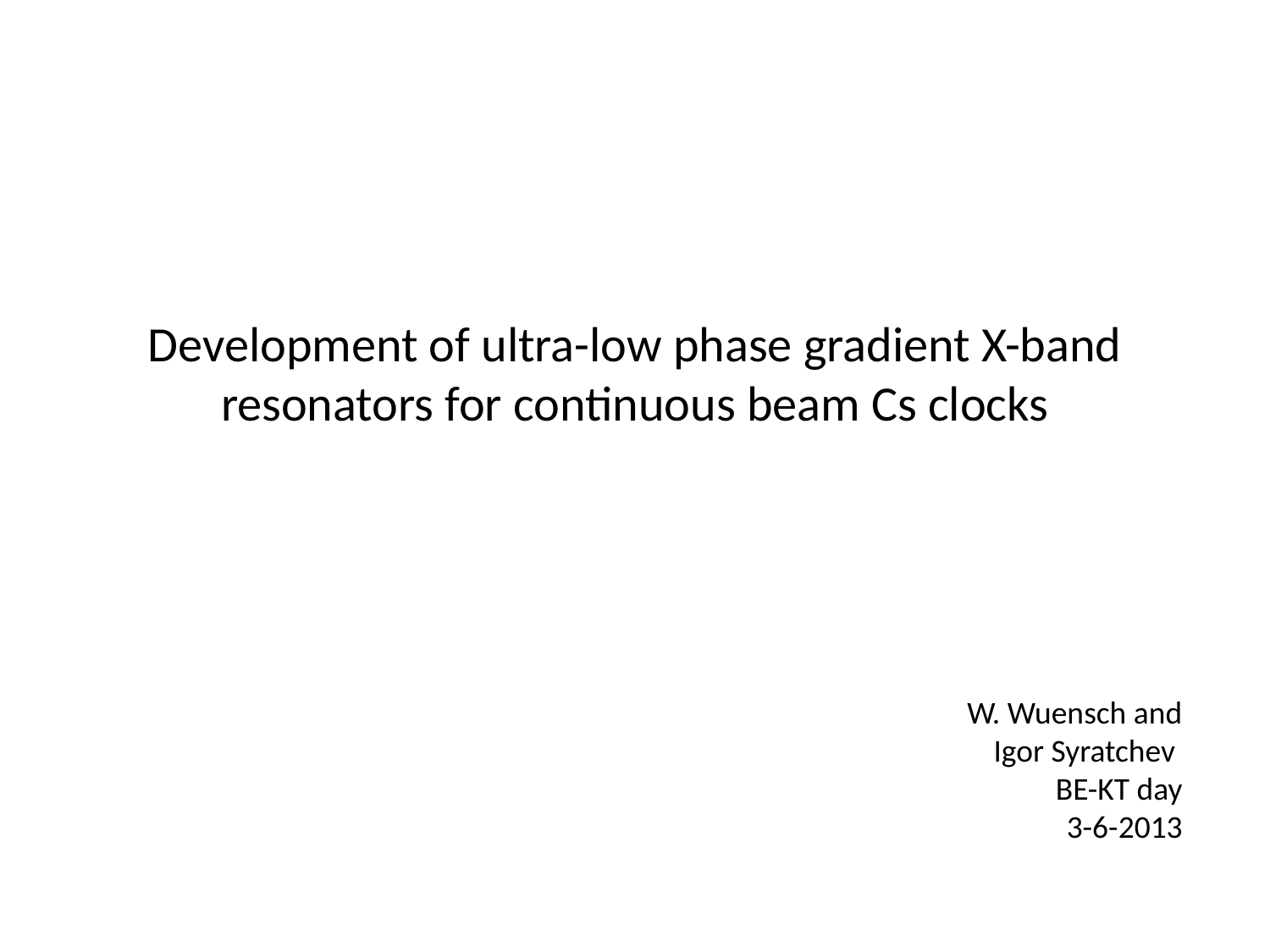

Development of ultra-low phase gradient X-band resonators for continuous beam Cs clocks
W. Wuensch and Igor Syratchev
BE-KT day
3-6-2013